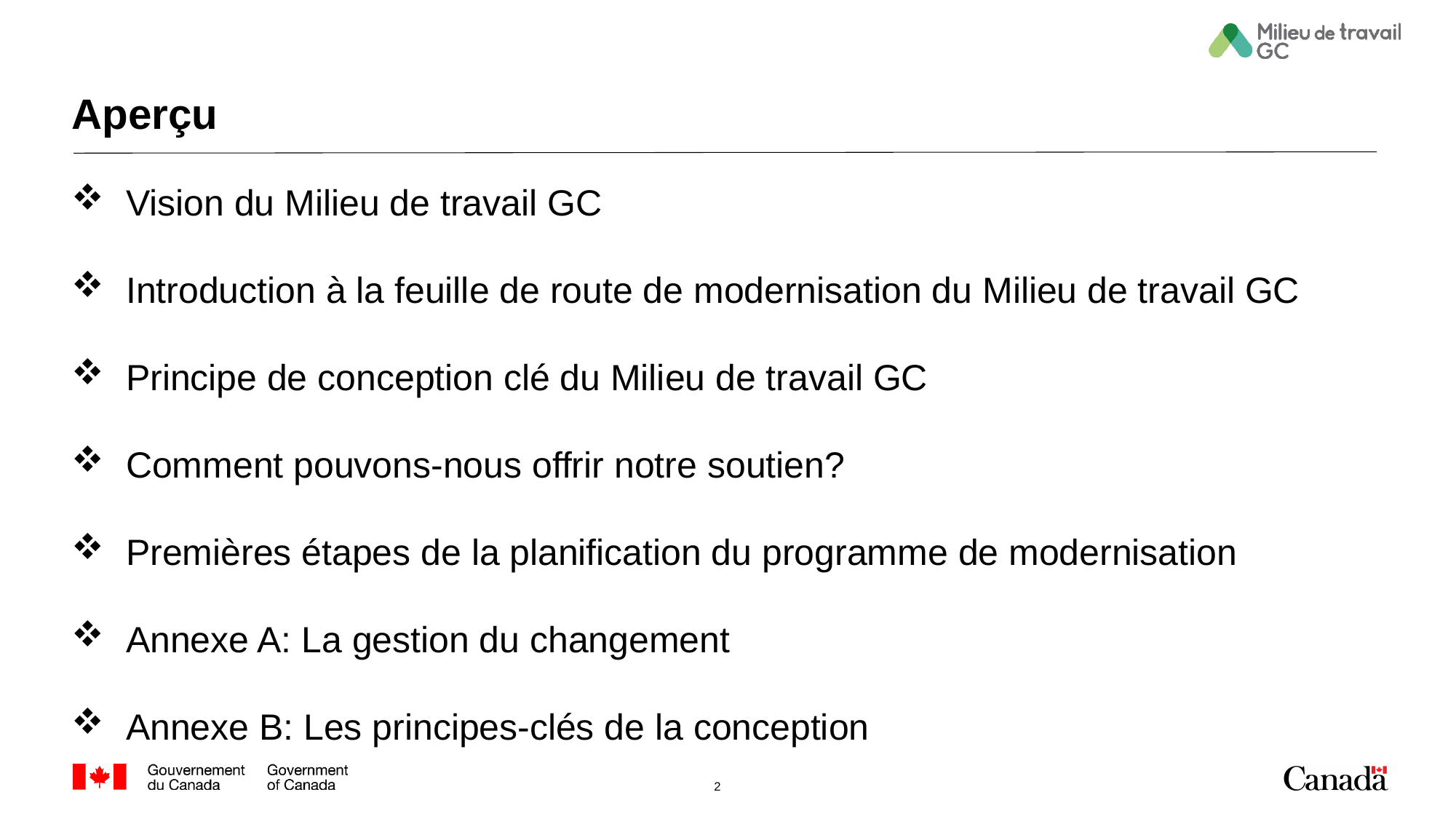

# Aperçu

Vision du Milieu de travail GC

Introduction à la feuille de route de modernisation du Milieu de travail GC

Principe de conception clé du Milieu de travail GC

Comment pouvons-nous offrir notre soutien?

Premières étapes de la planification du programme de modernisation

Annexe A: La gestion du changement

Annexe B: Les principes-clés de la conception